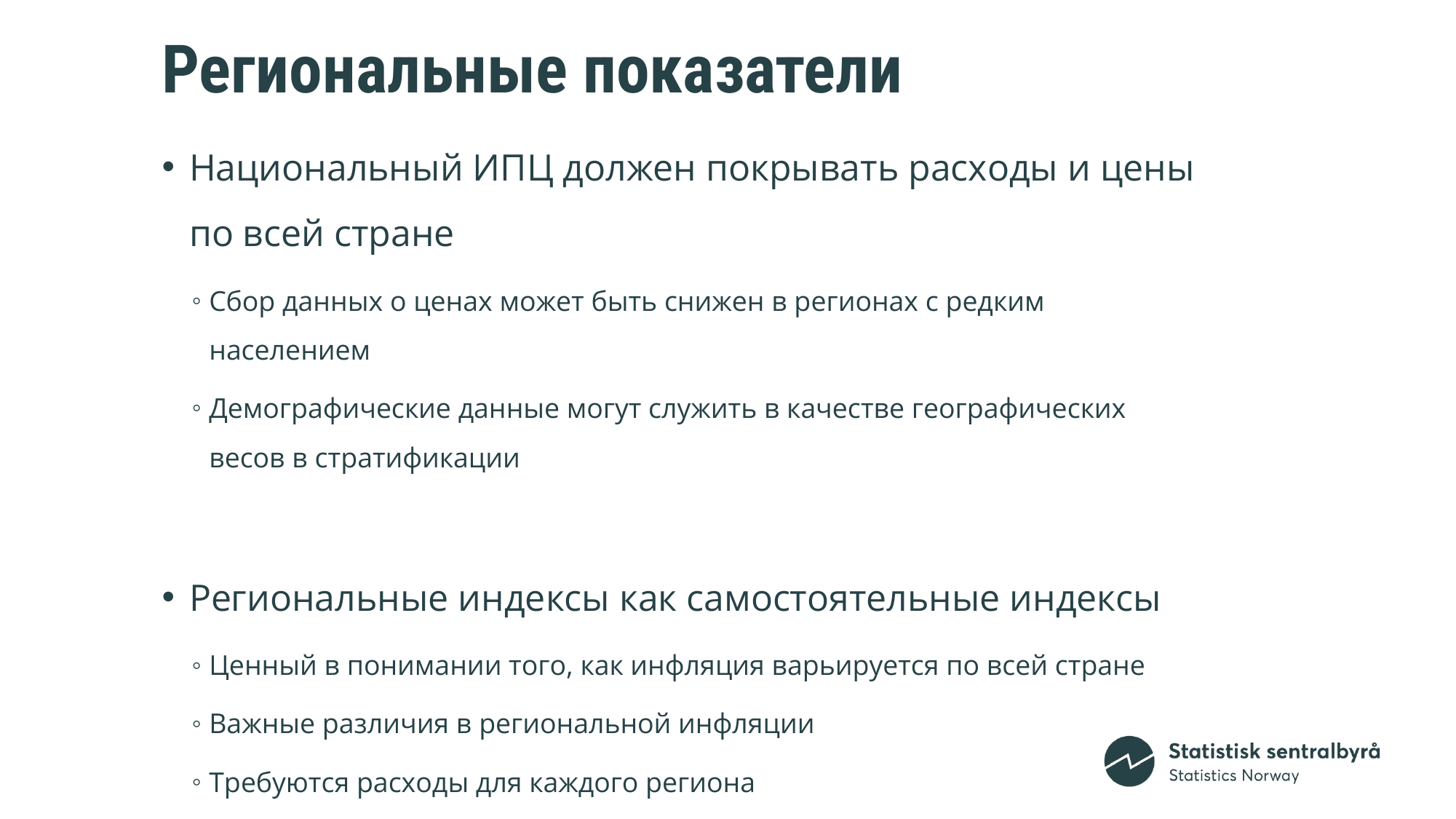

12
# Региональные показатели
Национальный ИПЦ должен покрывать расходы и цены по всей стране
Сбор данных о ценах может быть снижен в регионах с редким населением
Демографические данные могут служить в качестве географических весов в стратификации

Региональные индексы как самостоятельные индексы
Ценный в понимании того, как инфляция варьируется по всей стране
Важные различия в региональной инфляции
Требуются расходы для каждого региона